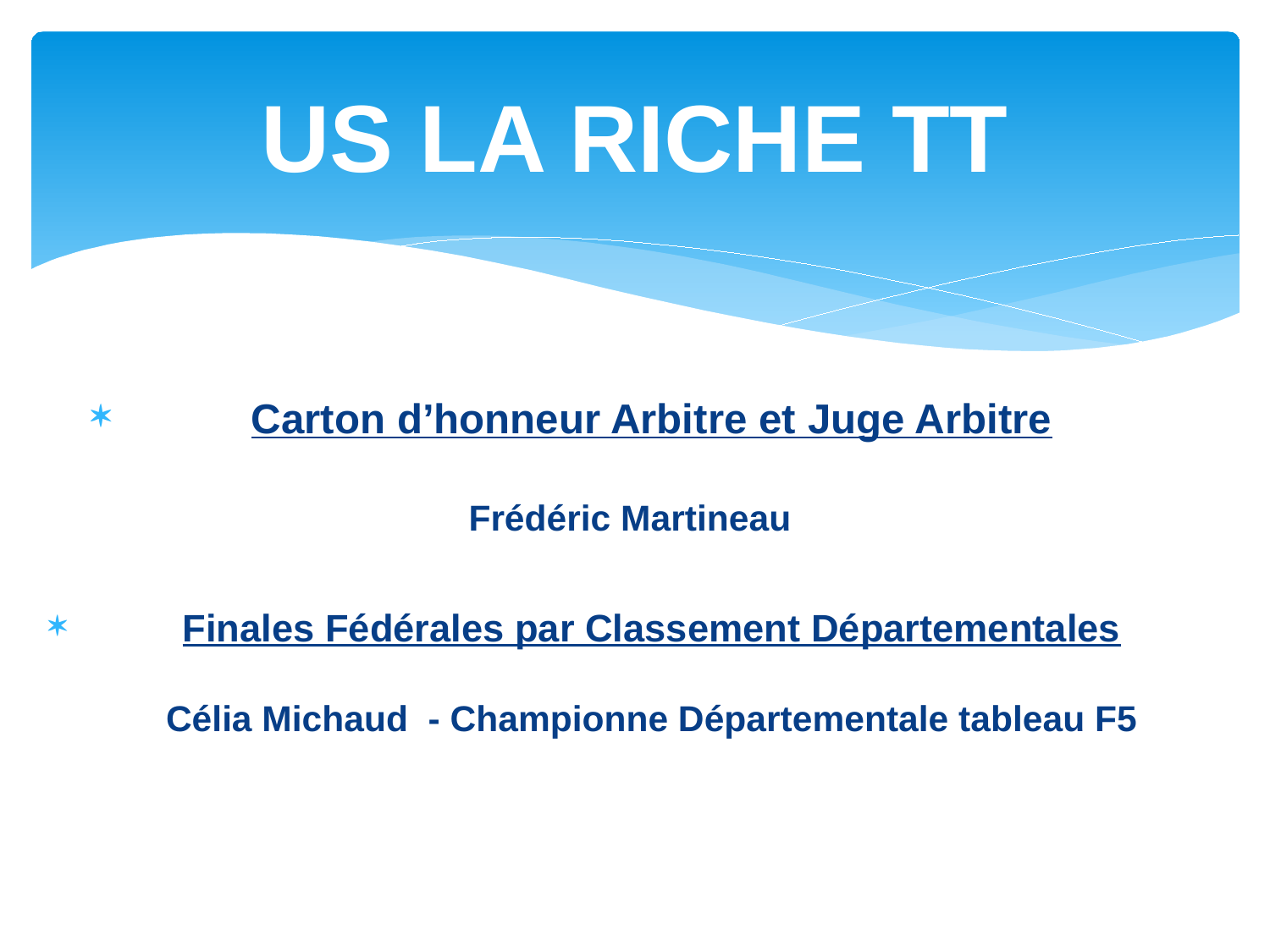

# US LA RICHE TT
Carton d’honneur Arbitre et Juge Arbitre
Frédéric Martineau
Finales Fédérales par Classement Départementales
Célia Michaud  - Championne Départementale tableau F5